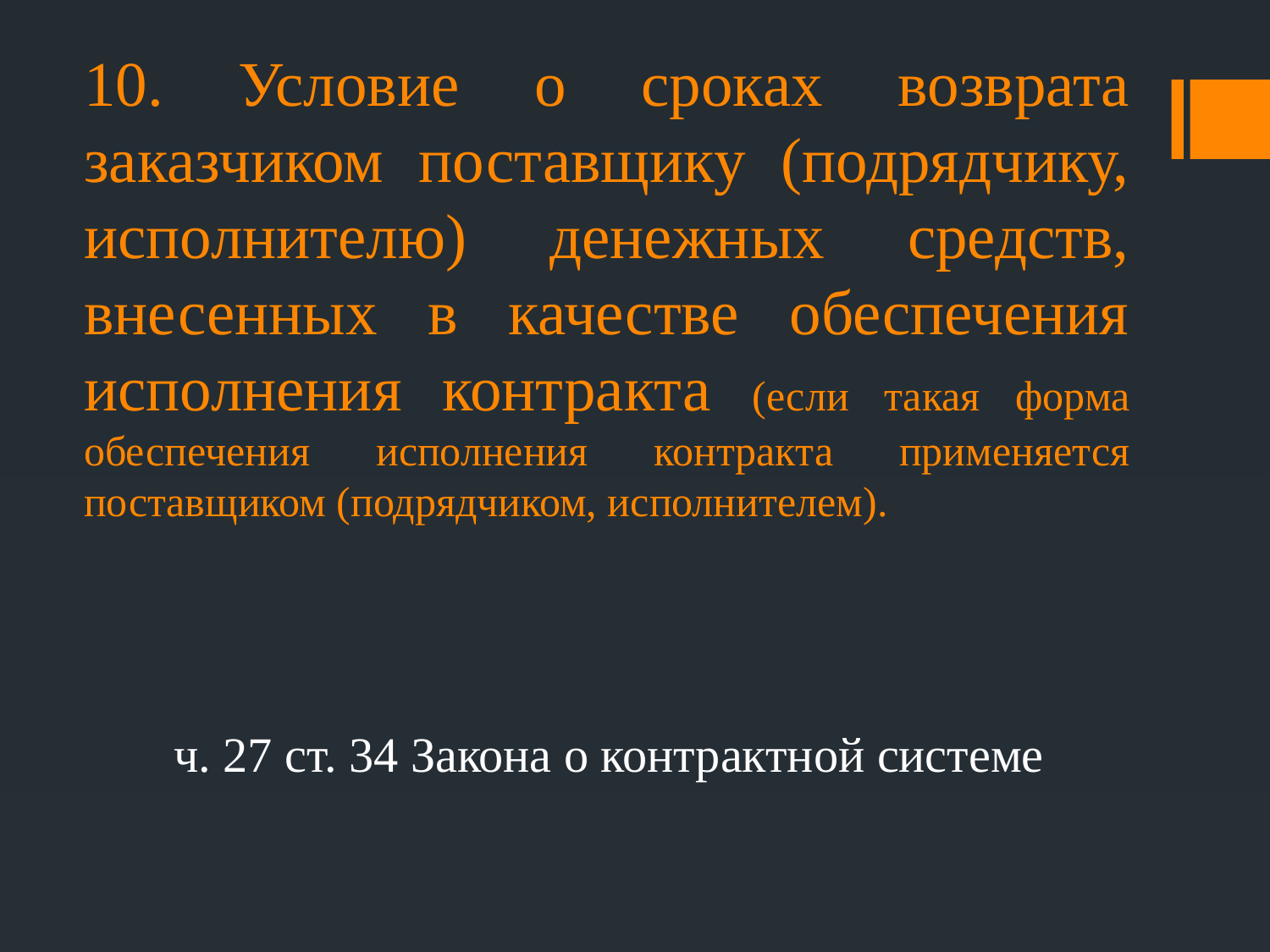

10. Условие о сроках возврата заказчиком поставщику (подрядчику, исполнителю) денежных средств, внесенных в качестве обеспечения исполнения контракта (если такая форма обеспечения исполнения контракта применяется поставщиком (подрядчиком, исполнителем).

ч. 27 ст. 34 Закона о контрактной системе